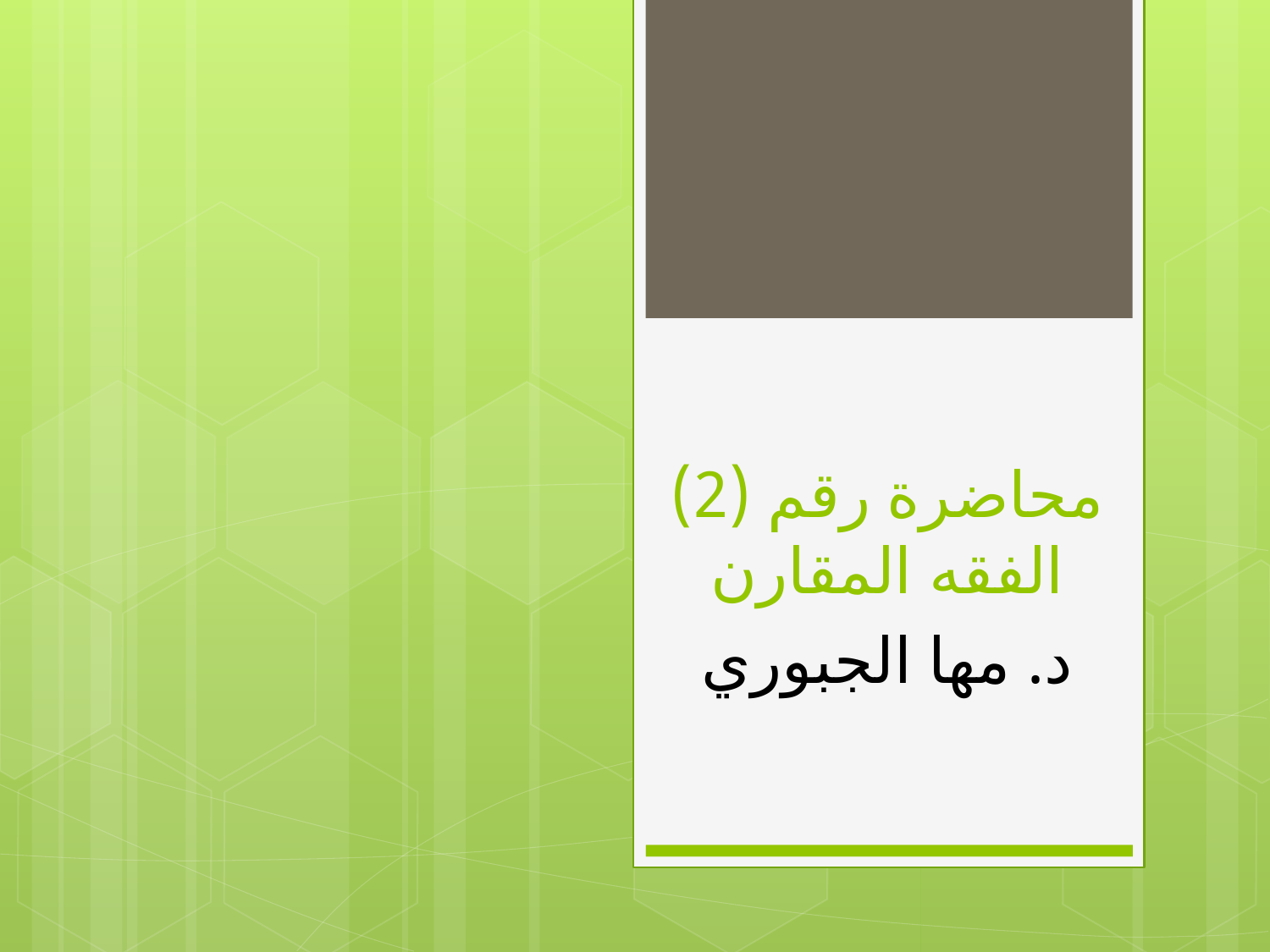

# محاضرة رقم (2) الفقه المقارن
د. مها الجبوري